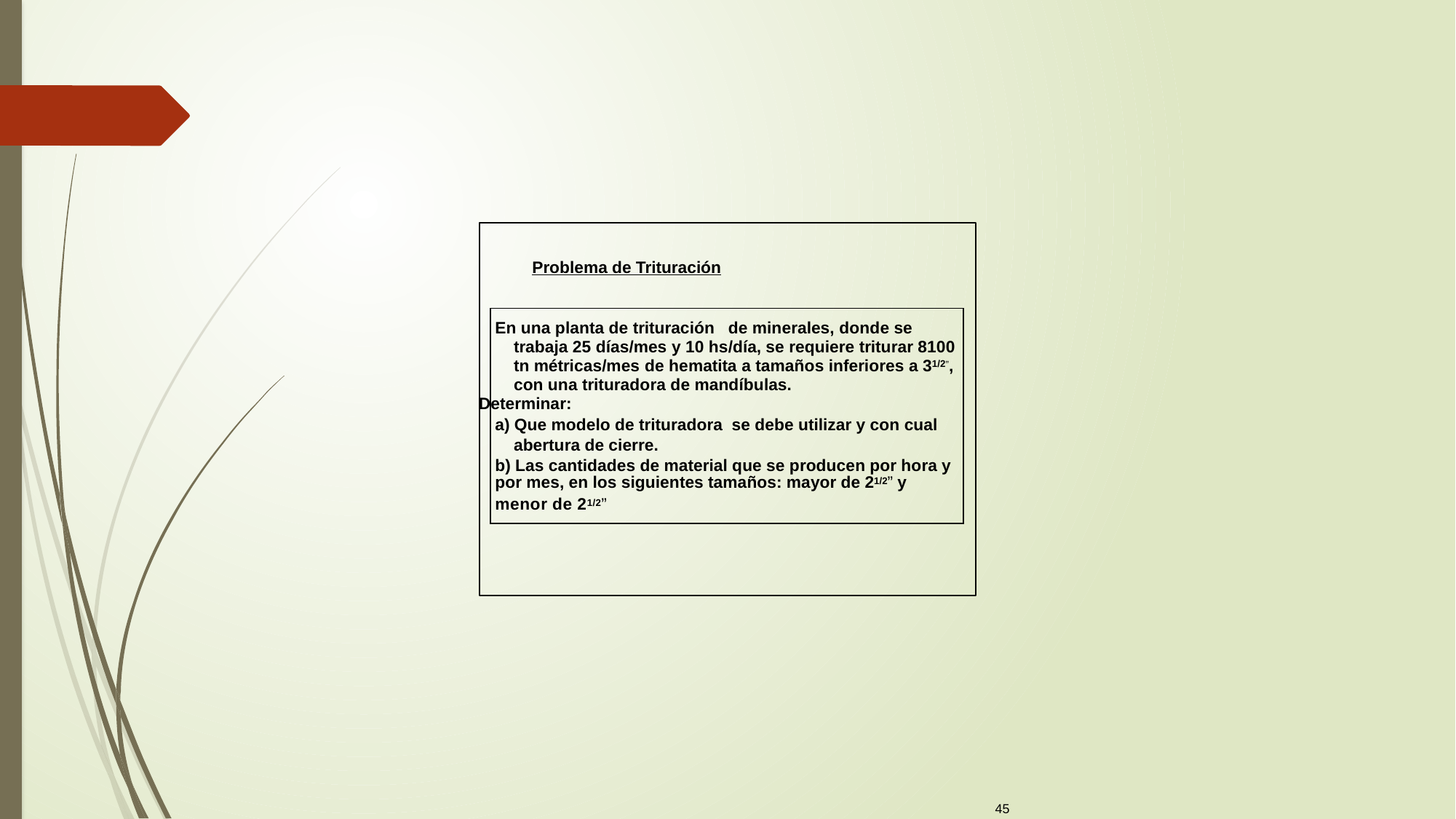

Problema de Trituración
En una planta de trituración   de minerales, donde se trabaja 25 días/mes y 10 hs/día, se requiere triturar 8100 tn métricas/mes de hematita a tamaños inferiores a 31/2”, con una trituradora de mandíbulas.
Determinar:
a) Que modelo de trituradora  se debe utilizar y con cual abertura de cierre.
b) Las cantidades de material que se producen por hora y
por mes, en los siguientes tamaños: mayor de 21/2” y
menor de 21/2”

45